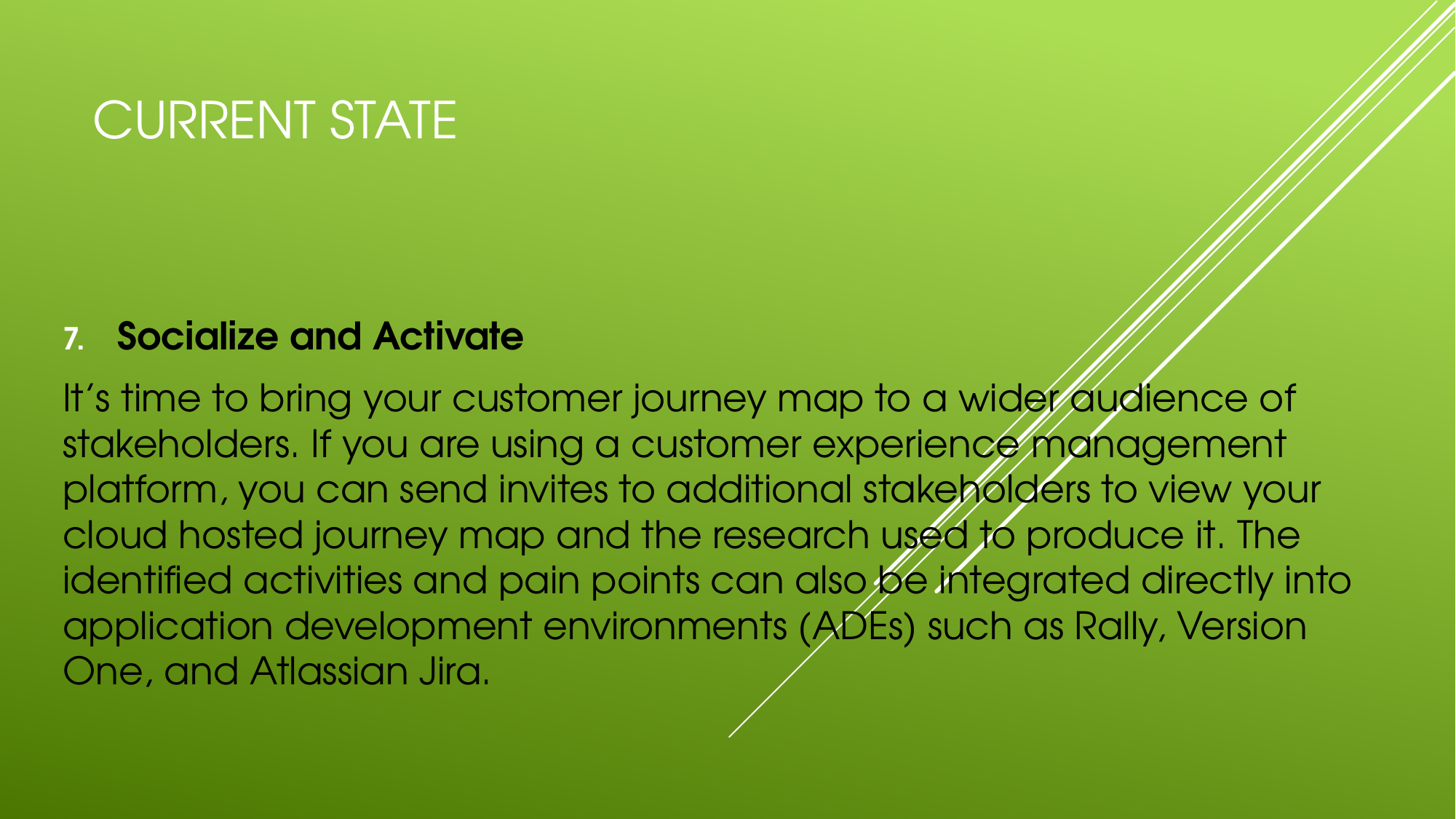

# Current state
Socialize and Activate
It’s time to bring your customer journey map to a wider audience of stakeholders. If you are using a customer experience management platform, you can send invites to additional stakeholders to view your cloud hosted journey map and the research used to produce it. The identified activities and pain points can also be integrated directly into application development environments (ADEs) such as Rally, Version One, and Atlassian Jira.